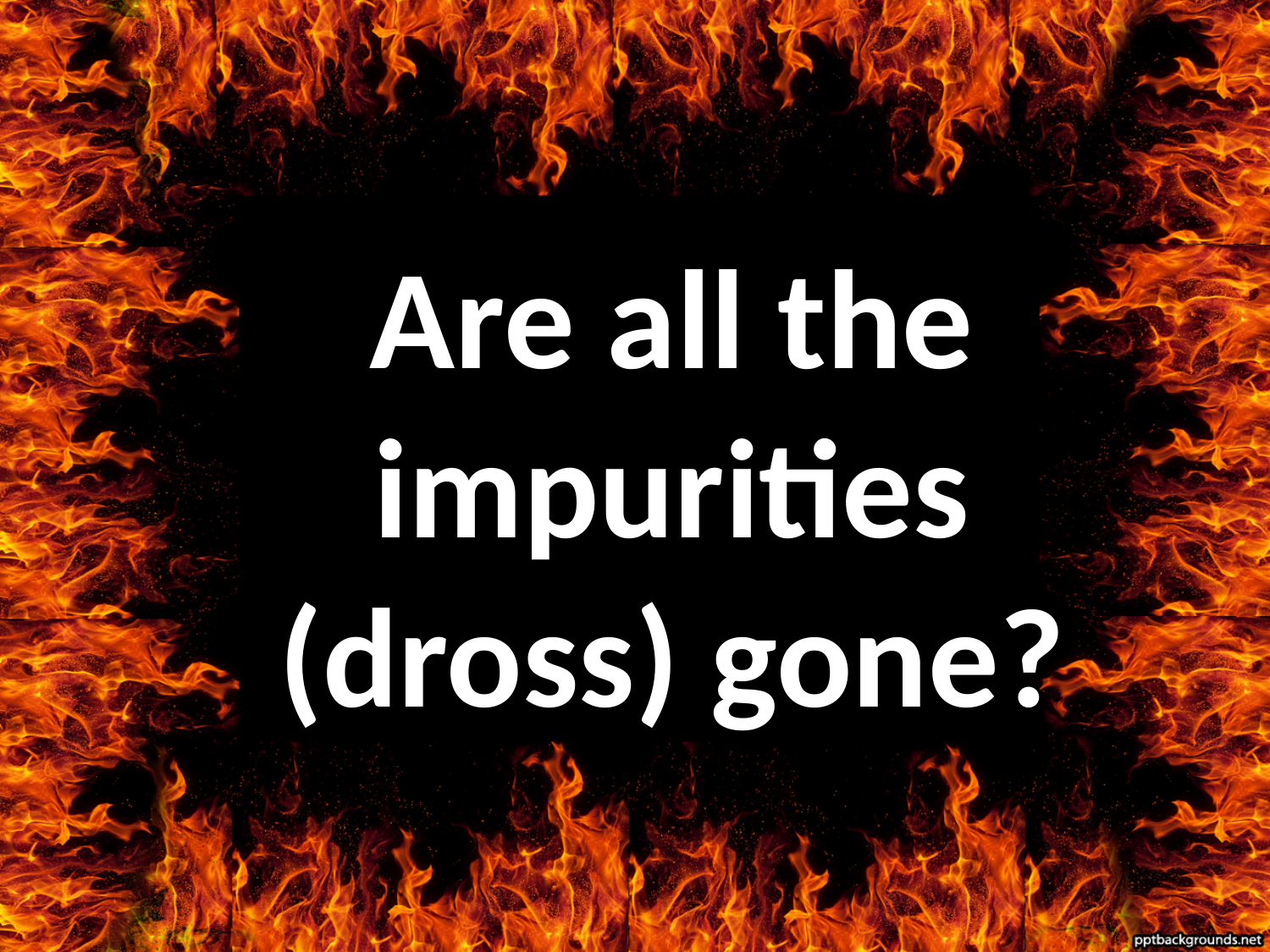

# Are all the impurities (dross) gone?